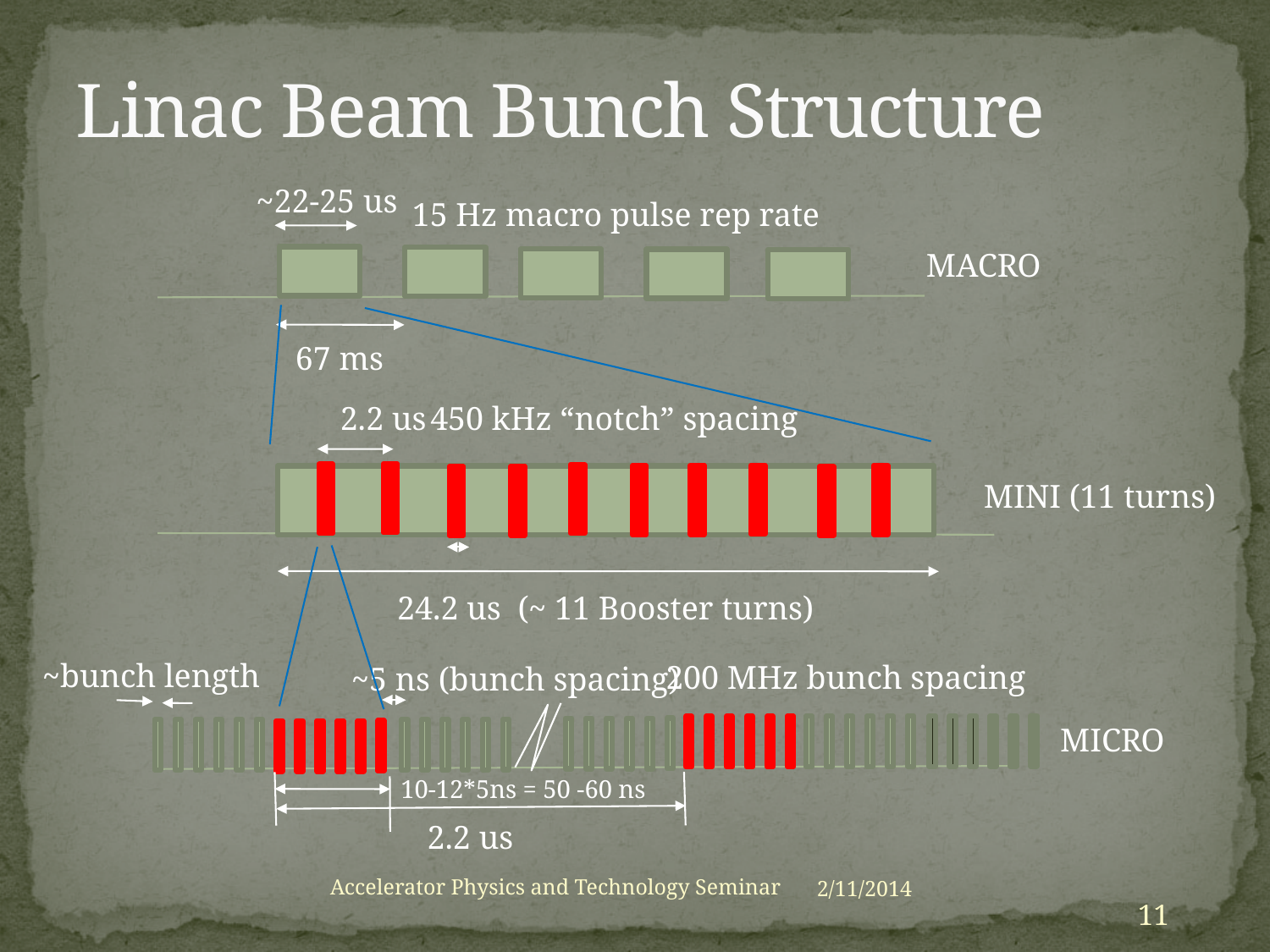

# Linac Beam Bunch Structure
~22-25 us
15 Hz macro pulse rep rate
MACRO

67 ms
2.2 us
450 kHz “notch” spacing

MINI (11 turns)
24.2 us  (~ 11 Booster turns)
~bunch length
200 MHz bunch spacing
~5 ns (bunch spacing)

MICRO

10-12*5ns = 50 -60 ns
2.2 us
Accelerator Physics and Technology Seminar
2/11/2014
11